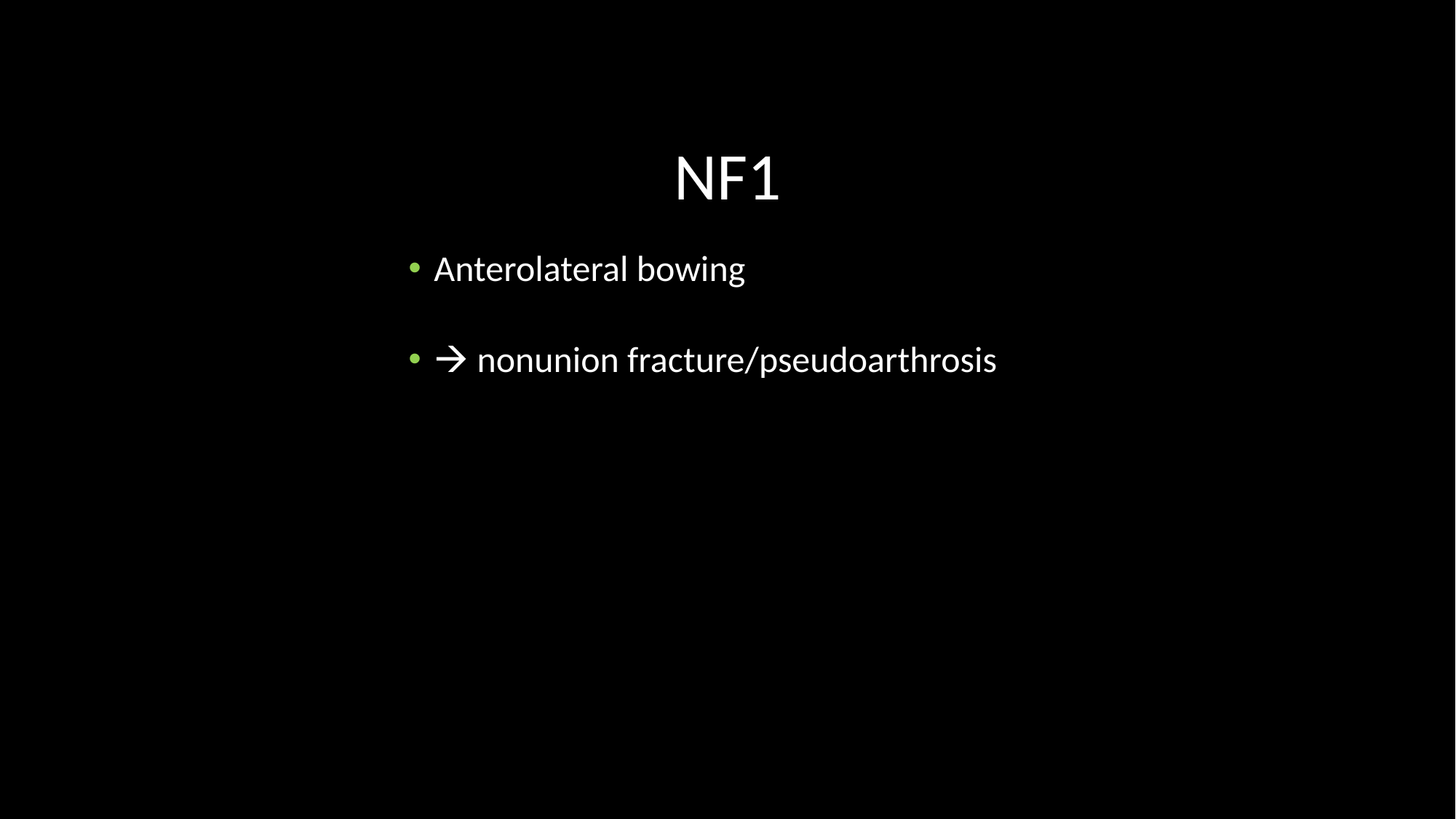

# NF1
Anterolateral bowing

🡪 nonunion fracture/pseudoarthrosis